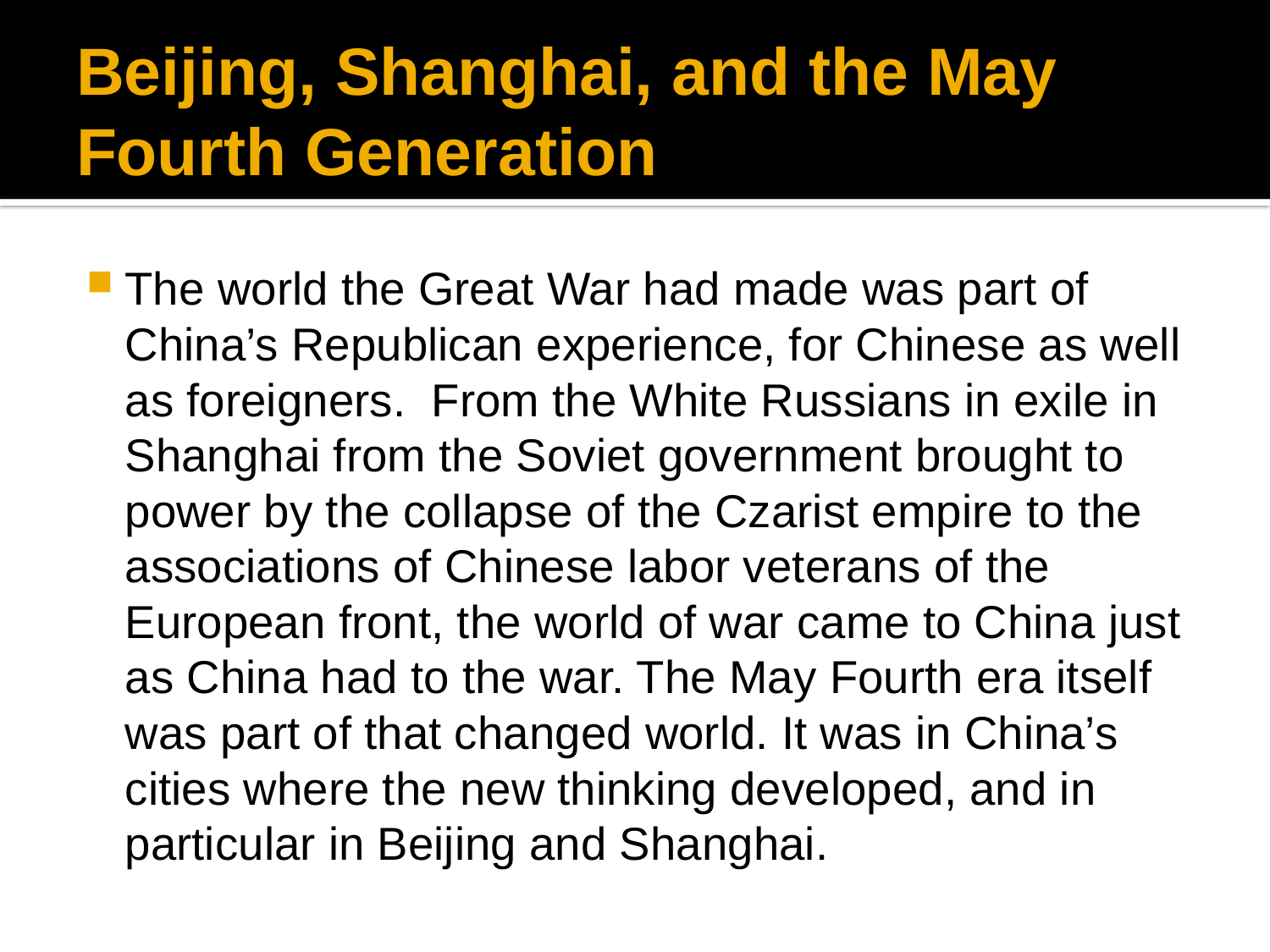

# Beijing, Shanghai, and the May Fourth Generation
The world the Great War had made was part of China’s Republican experience, for Chinese as well as foreigners.  From the White Russians in exile in Shanghai from the Soviet government brought to power by the collapse of the Czarist empire to the associations of Chinese labor veterans of the European front, the world of war came to China just as China had to the war. The May Fourth era itself was part of that changed world. It was in China’s cities where the new thinking developed, and in particular in Beijing and Shanghai.